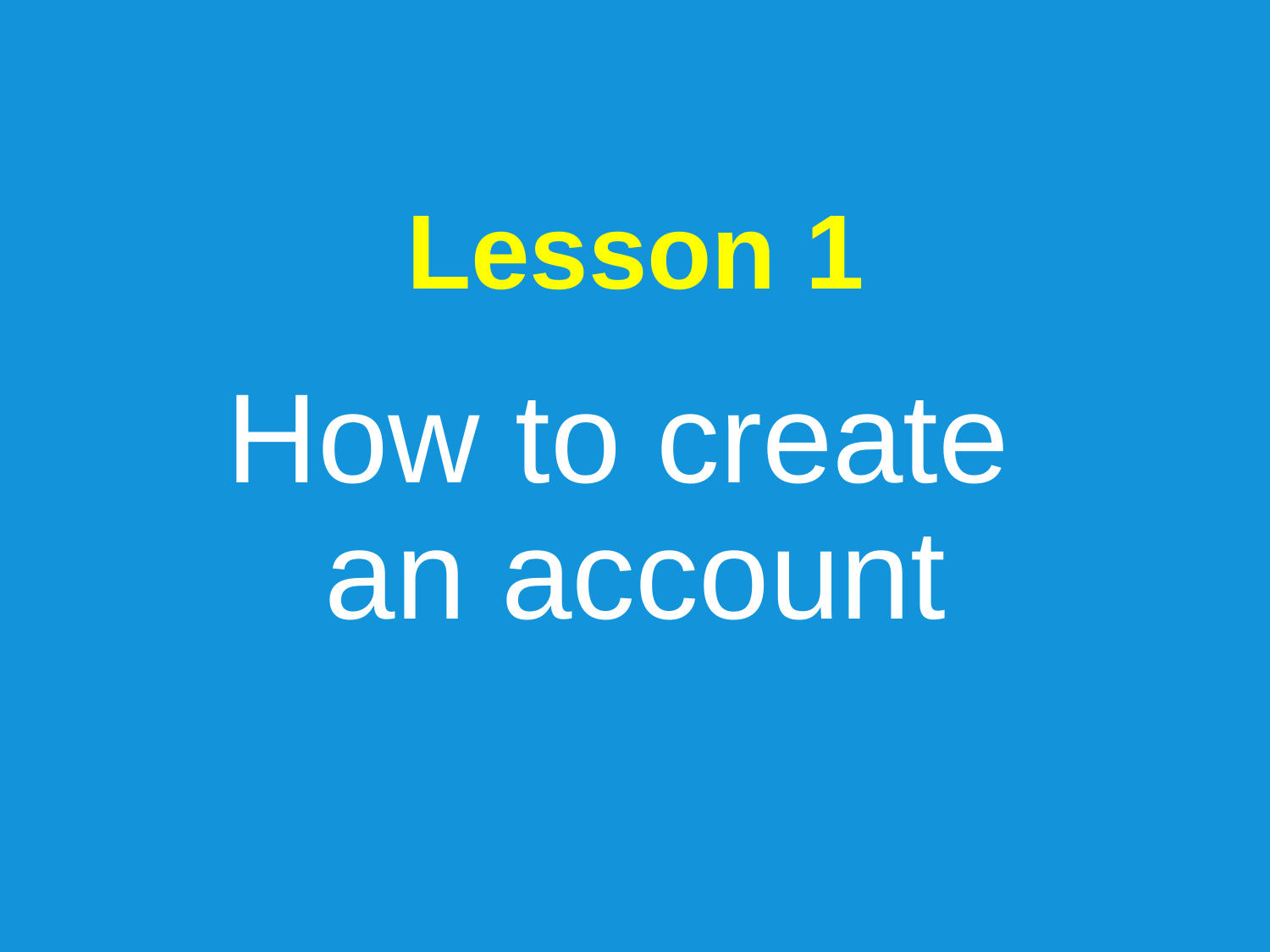

Lesson 1

How to create
an account